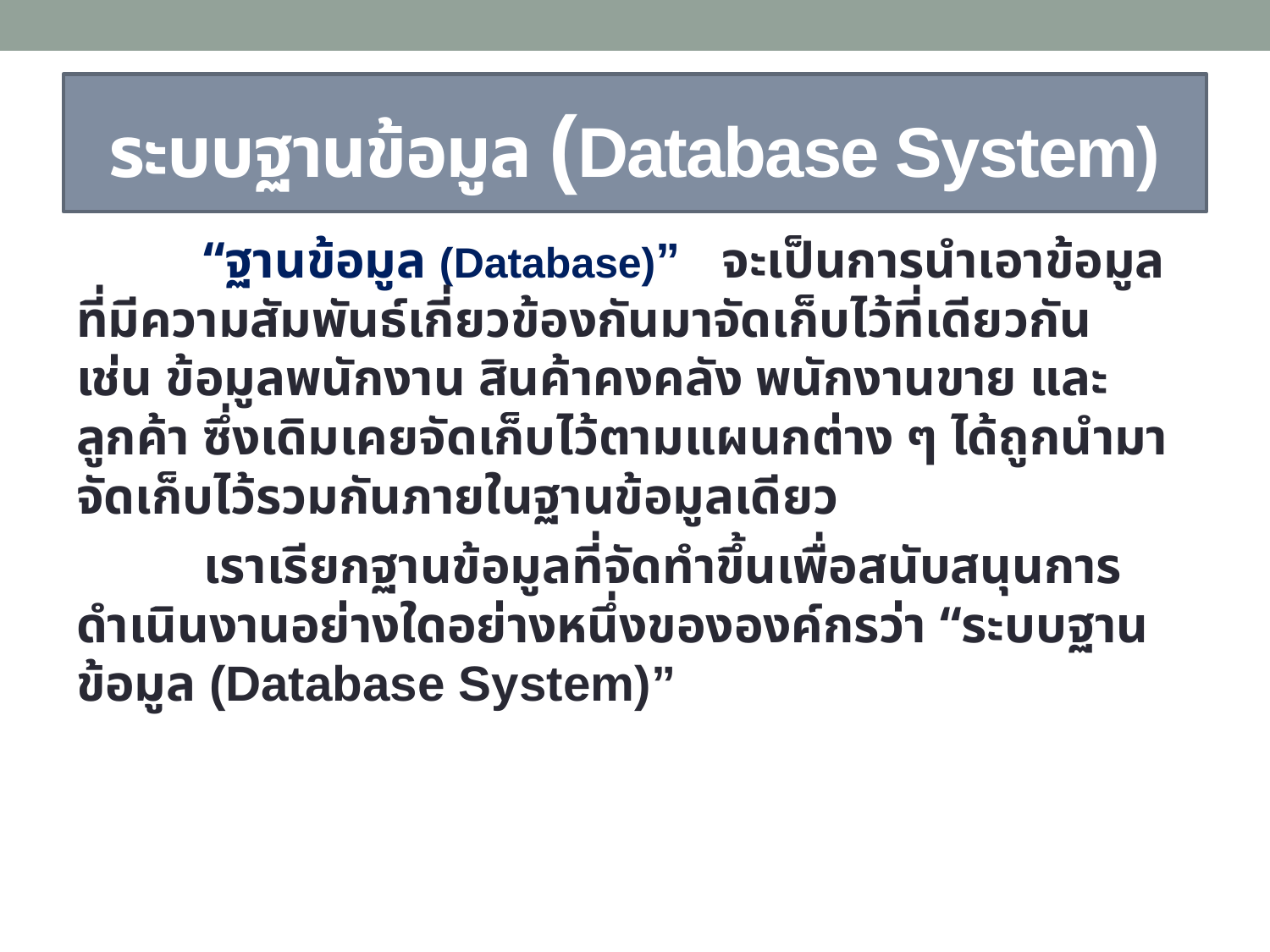

# ระบบฐานข้อมูล (Database System)
	“ฐานข้อมูล (Database)”   จะเป็นการนำเอาข้อมูลที่มีความสัมพันธ์เกี่ยวข้องกันมาจัดเก็บไว้ที่เดียวกัน  เช่น ข้อมูลพนักงาน สินค้าคงคลัง พนักงานขาย และลูกค้า ซึ่งเดิมเคยจัดเก็บไว้ตามแผนกต่าง ๆ ได้ถูกนำมาจัดเก็บไว้รวมกันภายในฐานข้อมูลเดียว
	เราเรียกฐานข้อมูลที่จัดทำขึ้นเพื่อสนับสนุนการดำเนินงานอย่างใดอย่างหนึ่งขององค์กรว่า “ระบบฐานข้อมูล (Database System)”